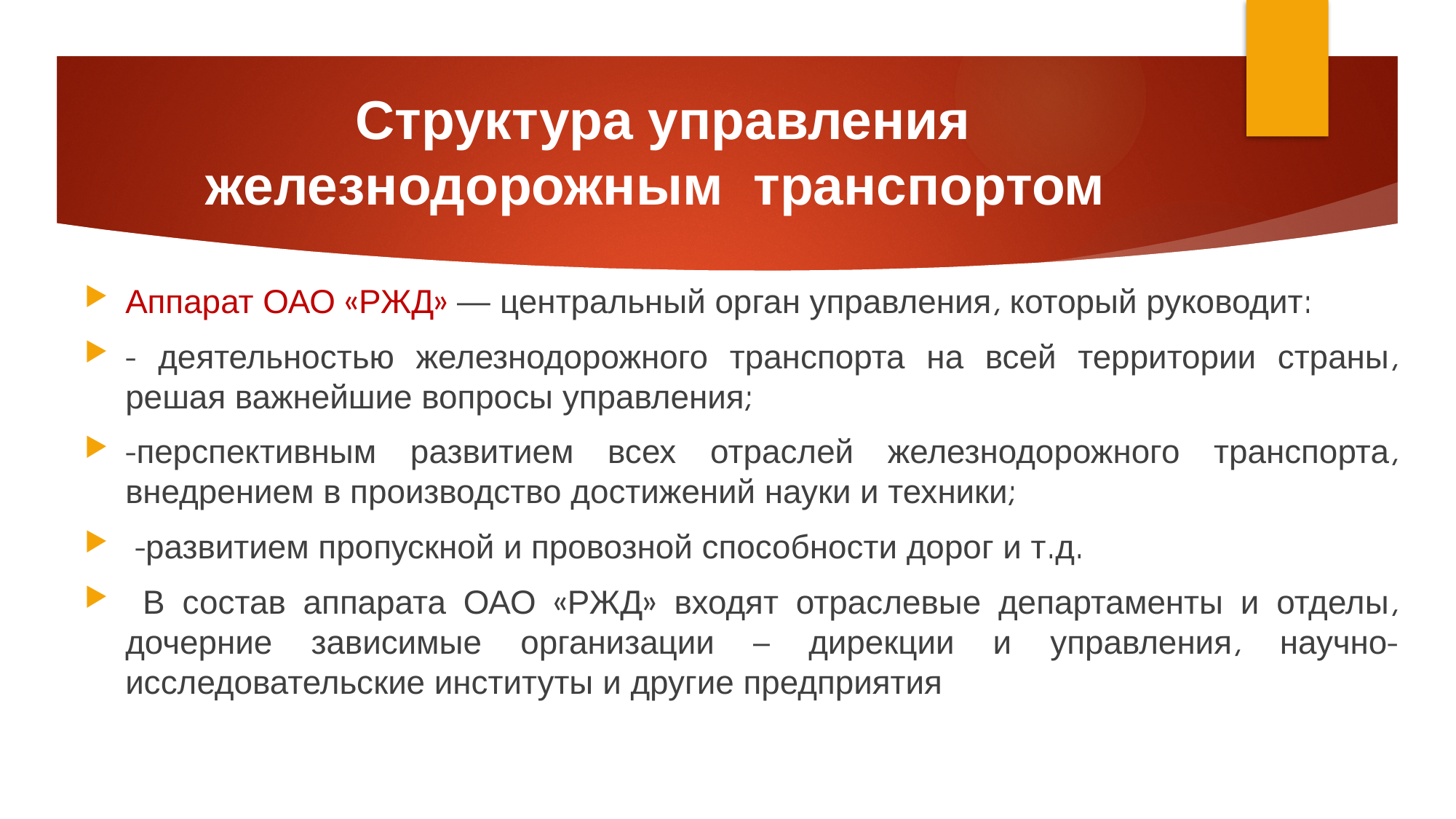

# Структура управления железнодорожным  транспортом
Аппарат ОАО «РЖД» — центральный орган управления, который руководит:
- деятельностью железнодорожного транспорта на всей территории страны, решая важнейшие вопросы управления;
-перспективным развитием всех отраслей железнодорожного транспорта, внедрением в производство достижений науки и техники;
 -развитием пропускной и провозной способности дорог и т.д.
 В состав аппарата ОАО «РЖД» входят отраслевые департаменты и отделы, дочерние зависимые организации – дирекции и управления, научно-исследовательские институты и другие предприятия